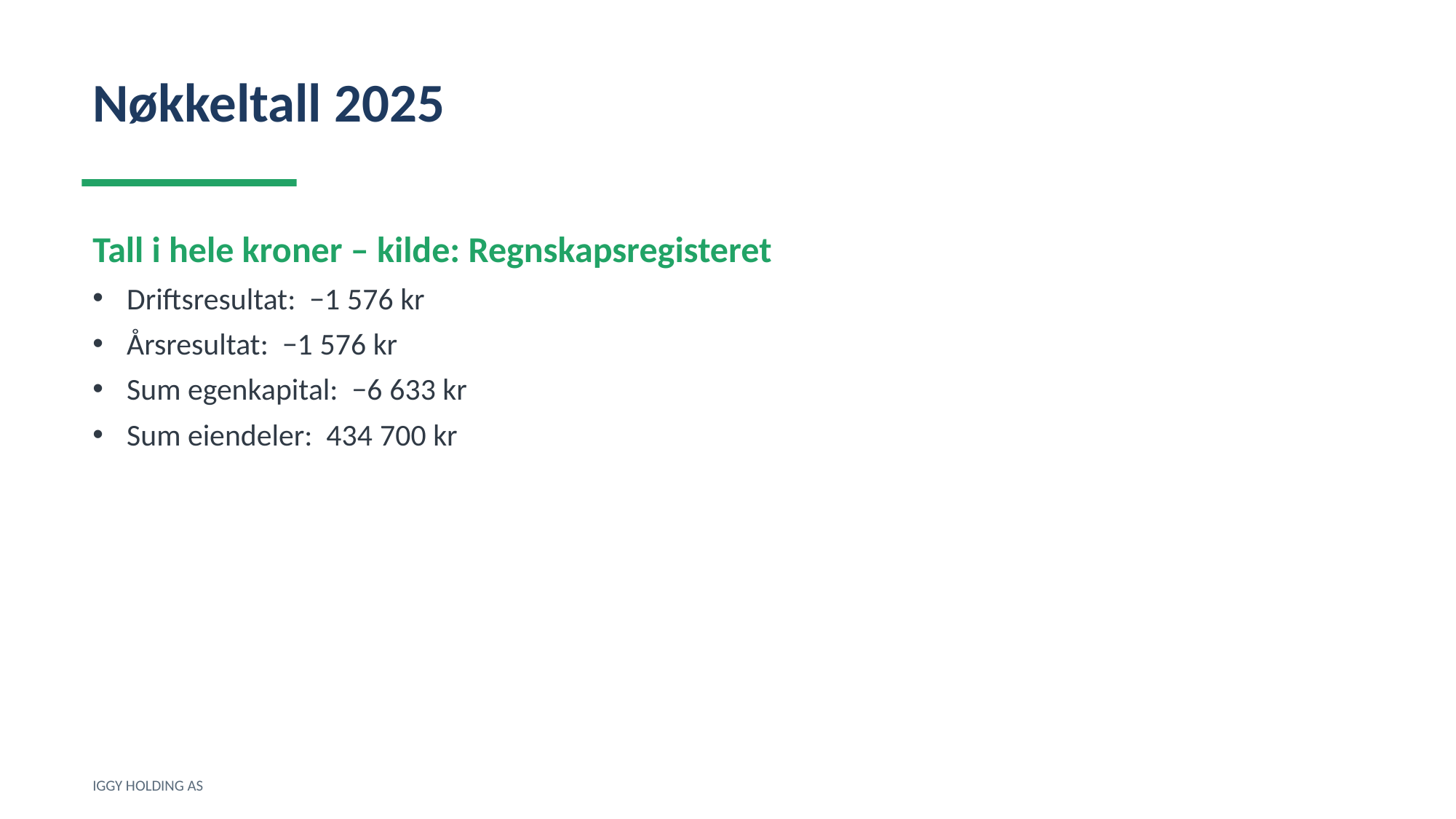

Nøkkeltall 2025

Tall i hele kroner – kilde: Regnskapsregisteret
Driftsresultat:  −1 576 kr
Årsresultat:  −1 576 kr
Sum egenkapital:  −6 633 kr
Sum eiendeler:  434 700 kr
IGGY HOLDING AS